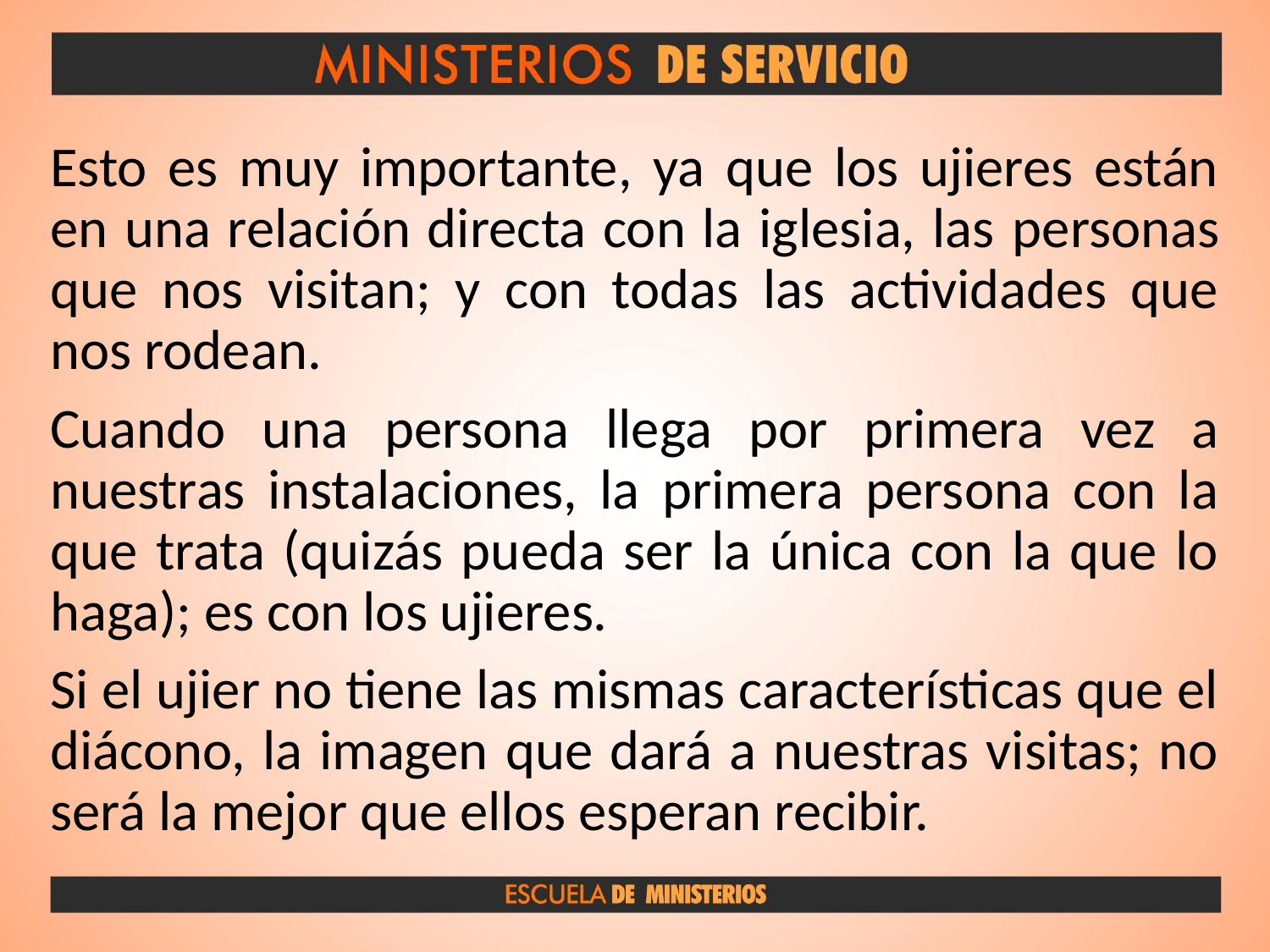

Esto es muy importante, ya que los ujieres están en una relación directa con la iglesia, las personas que nos visitan; y con todas las actividades que nos rodean.
Cuando una persona llega por primera vez a nuestras instalaciones, la primera persona con la que trata (quizás pueda ser la única con la que lo haga); es con los ujieres.
Si el ujier no tiene las mismas características que el diácono, la imagen que dará a nuestras visitas; no será la mejor que ellos esperan recibir.